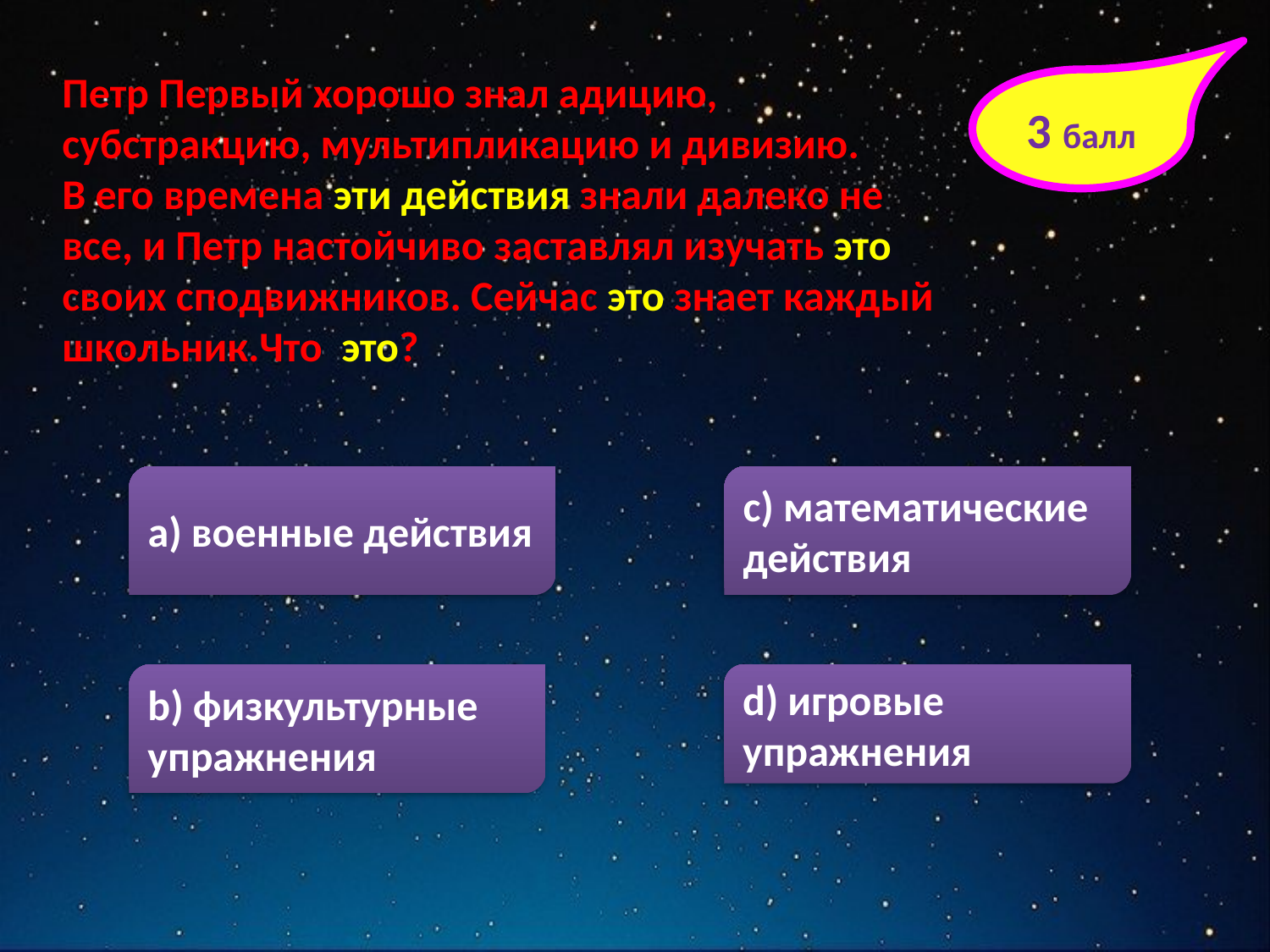

Петр Первый хорошо знал адицию, субстракцию, мультипликацию и дивизию.
В его времена эти действия знали далеко не все, и Петр настойчиво заставлял изучать это своих сподвижников. Сейчас это знает каждый школьник.Что  это?
3 балл
а) военные действия
с) математические действия
b) физкультурные  упражнения
d) игровые упражнения